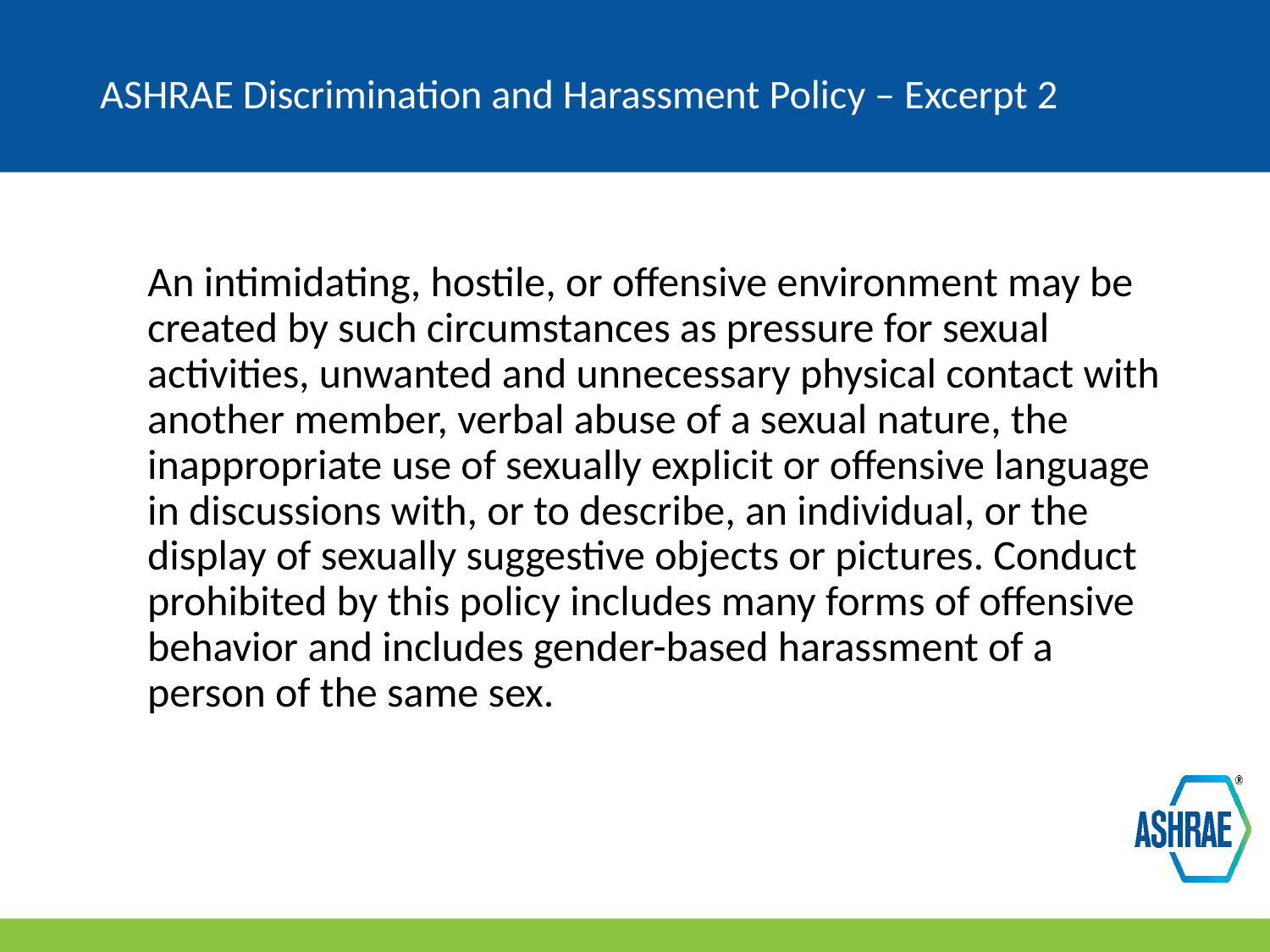

# ASHRAE Discrimination and Harassment Policy – Excerpt 2
An intimidating, hostile, or offensive environment may be created by such circumstances as pressure for sexual activities, unwanted and unnecessary physical contact with another member, verbal abuse of a sexual nature, the inappropriate use of sexually explicit or offensive language in discussions with, or to describe, an individual, or the display of sexually suggestive objects or pictures. Conduct prohibited by this policy includes many forms of offensive behavior and includes gender-based harassment of a person of the same sex.